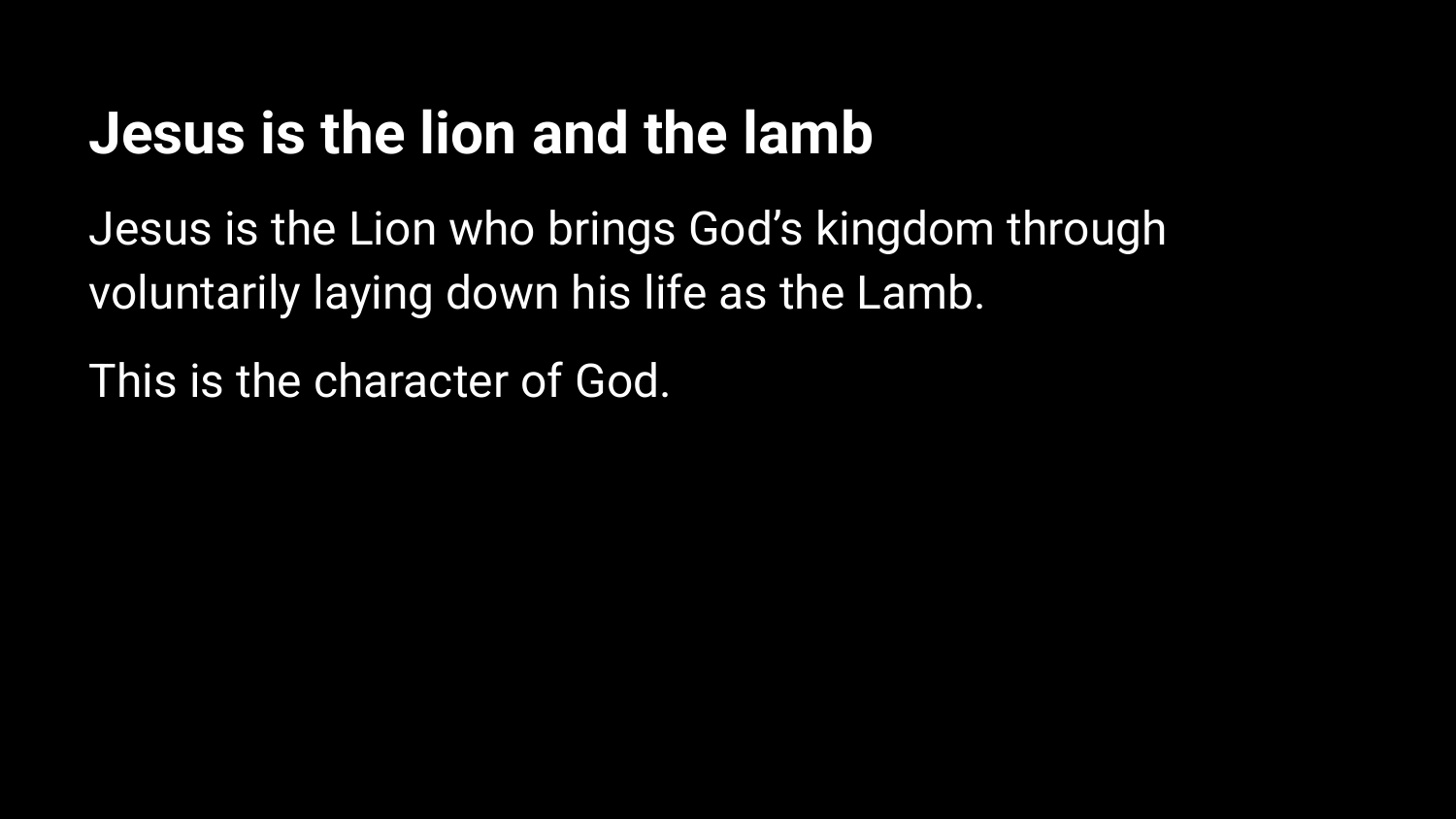

Jesus is the lion and the lamb
Jesus is the Lion who brings God’s kingdom through voluntarily laying down his life as the Lamb.
This is the character of God.